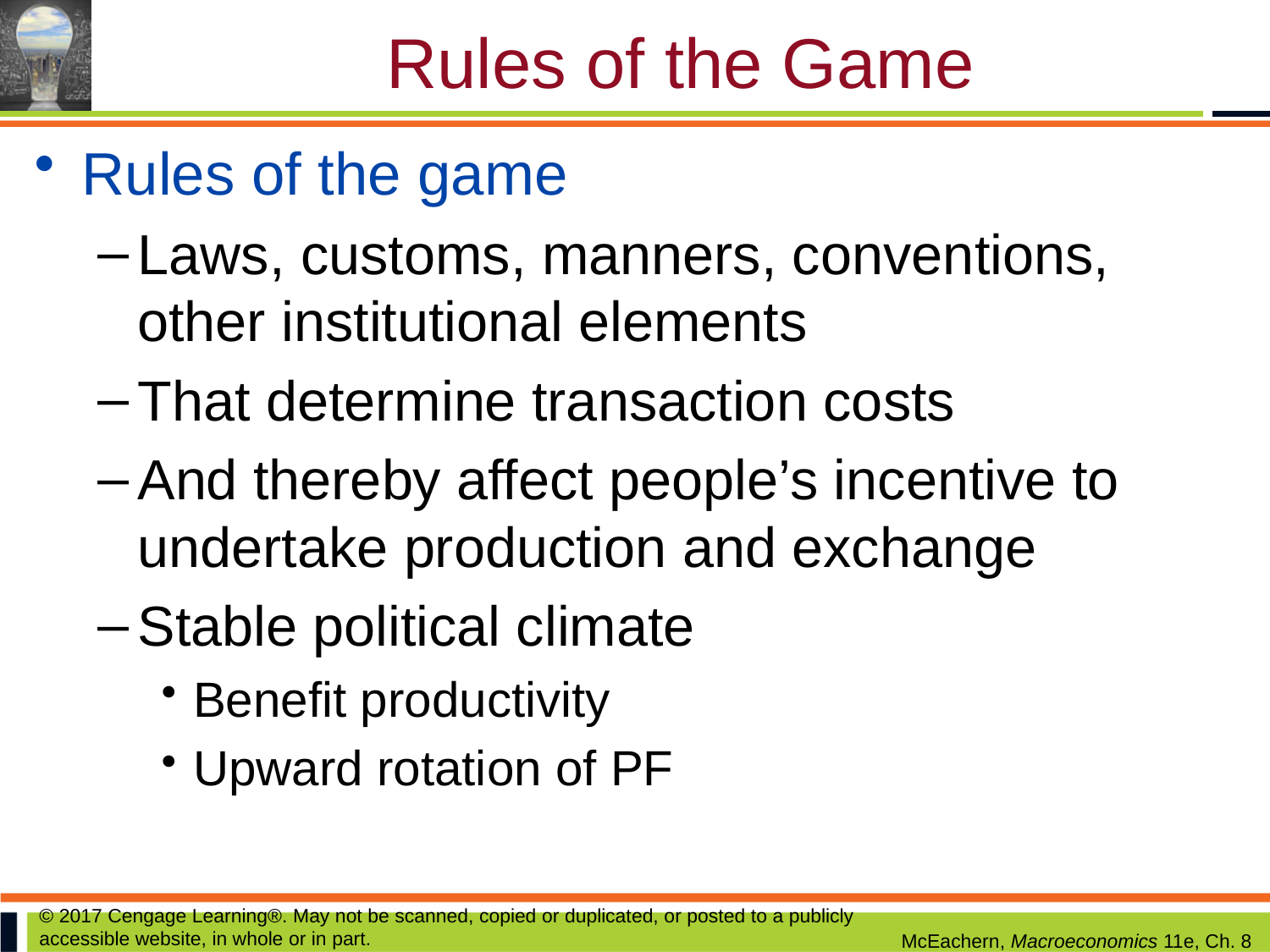

# Rules of the Game
Rules of the game
Laws, customs, manners, conventions, other institutional elements
That determine transaction costs
And thereby affect people’s incentive to undertake production and exchange
Stable political climate
Benefit productivity
Upward rotation of PF

© 2017 Cengage Learning®. May not be scanned, copied or duplicated, or posted to a publicly accessible website, in whole or in part.